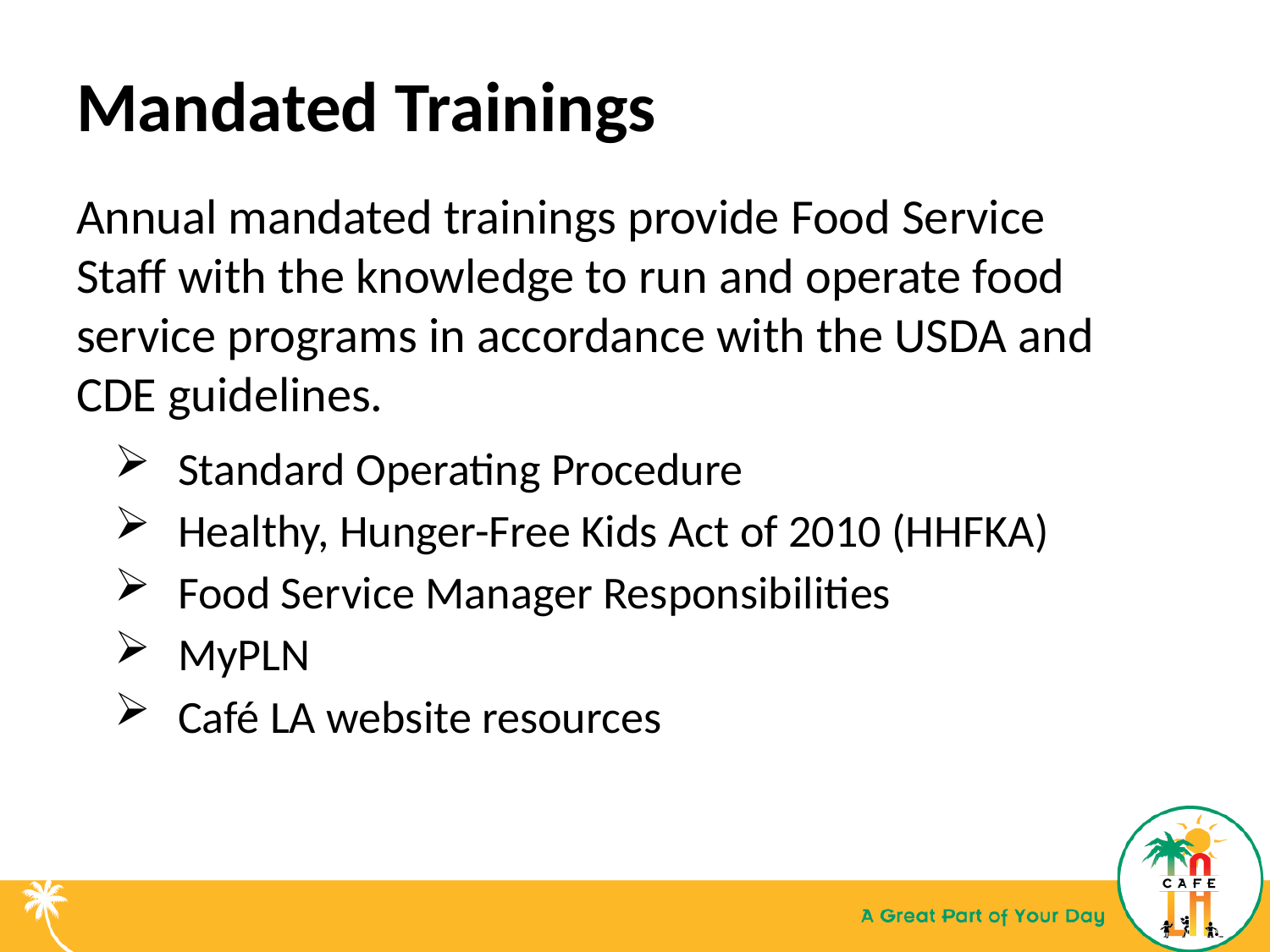

# Mandated Trainings
Annual mandated trainings provide Food Service Staff with the knowledge to run and operate food service programs in accordance with the USDA and CDE guidelines.
Standard Operating Procedure
Healthy, Hunger-Free Kids Act of 2010 (HHFKA)
Food Service Manager Responsibilities
MyPLN
Café LA website resources